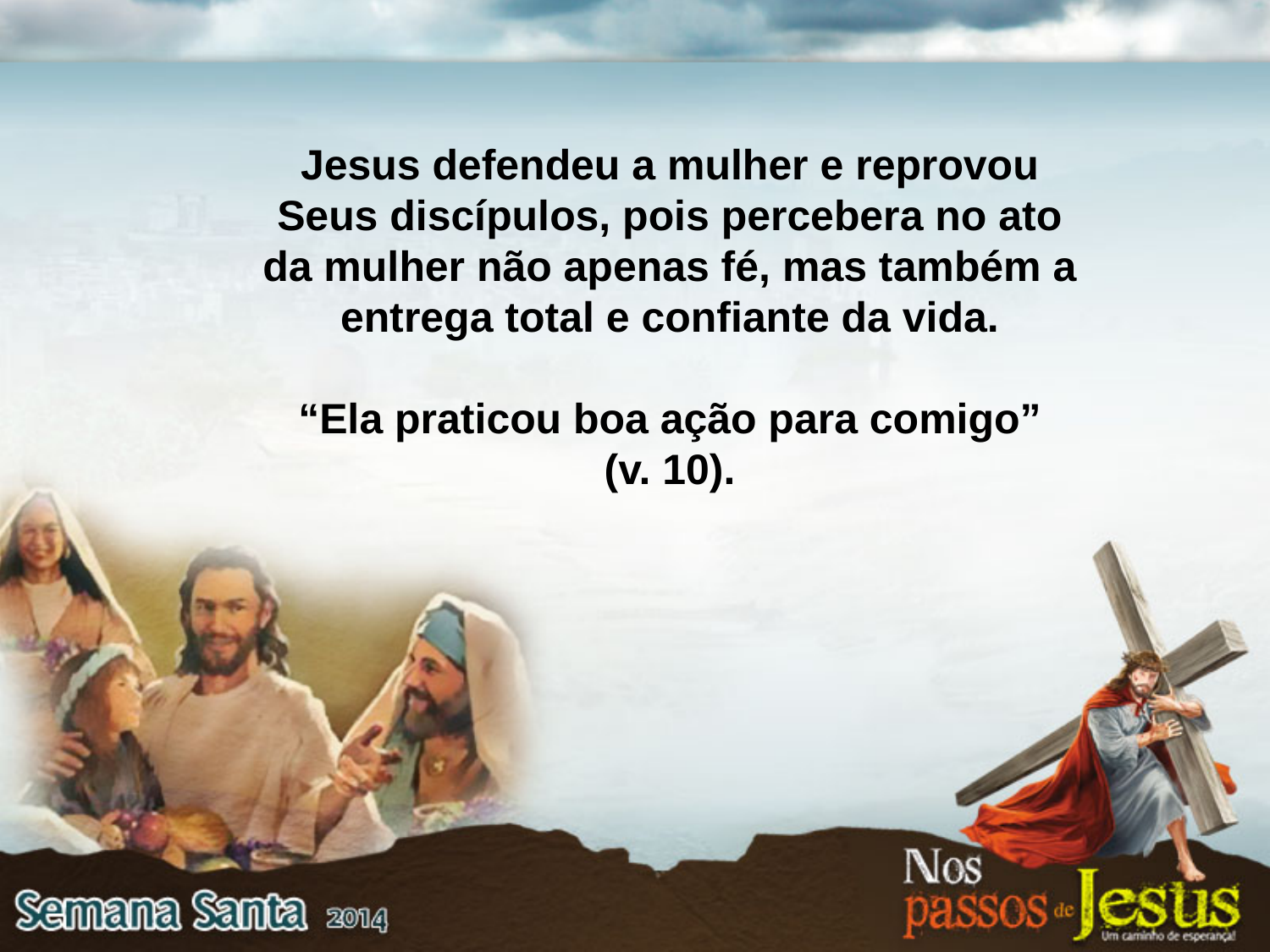

Jesus defendeu a mulher e reprovou Seus discípulos, pois percebera no ato da mulher não apenas fé, mas também a entrega total e confiante da vida.

“Ela praticou boa ação para comigo”
(v. 10).